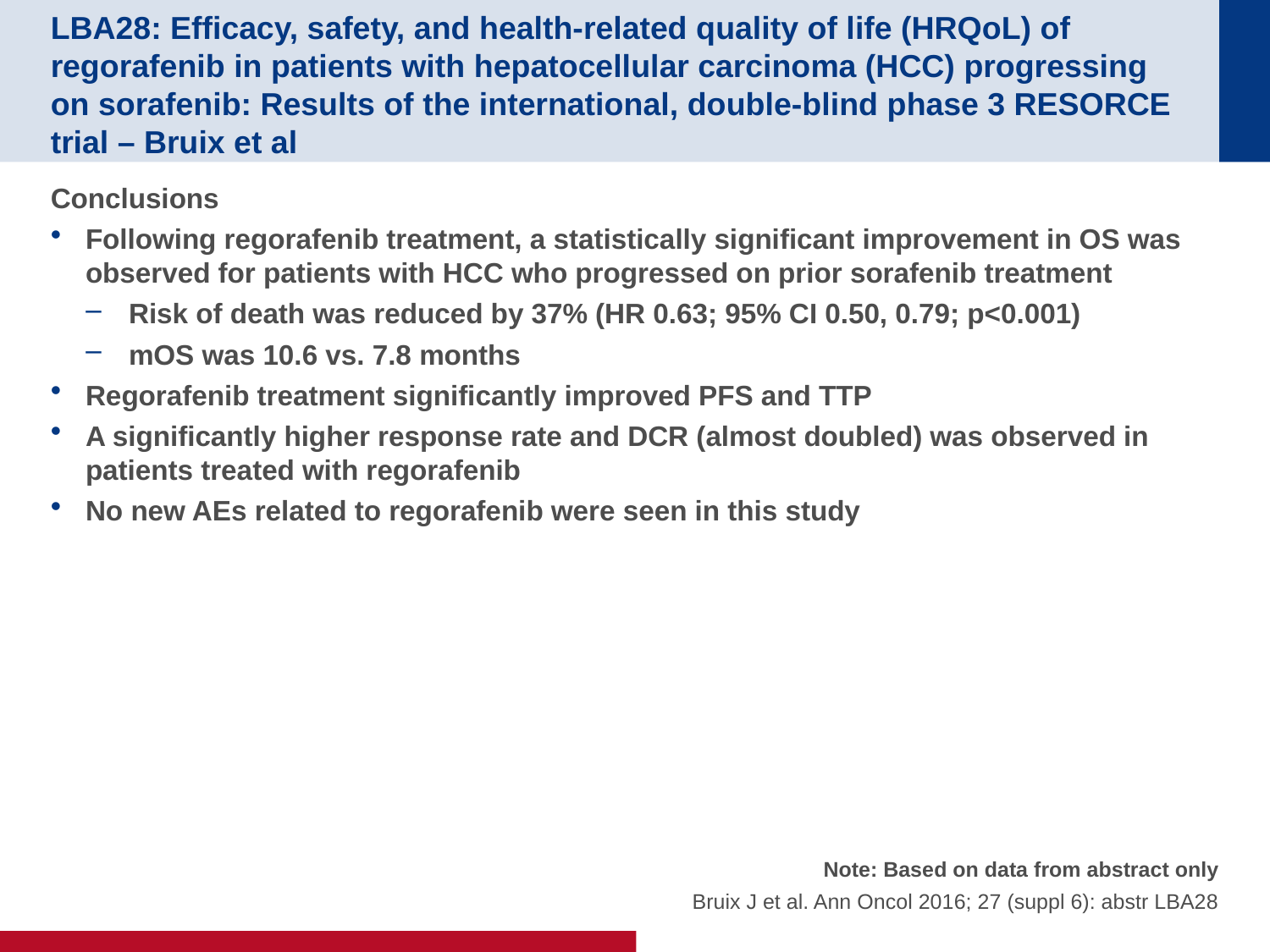

# LBA28: Efficacy, safety, and health-related quality of life (HRQoL) of regorafenib in patients with hepatocellular carcinoma (HCC) progressing on sorafenib: Results of the international, double-blind phase 3 RESORCE trial – Bruix et al
Conclusions
Following regorafenib treatment, a statistically significant improvement in OS was observed for patients with HCC who progressed on prior sorafenib treatment
Risk of death was reduced by 37% (HR 0.63; 95% CI 0.50, 0.79; p<0.001)
mOS was 10.6 vs. 7.8 months
Regorafenib treatment significantly improved PFS and TTP
A significantly higher response rate and DCR (almost doubled) was observed in patients treated with regorafenib
No new AEs related to regorafenib were seen in this study
Note: Based on data from abstract only
Bruix J et al. Ann Oncol 2016; 27 (suppl 6): abstr LBA28